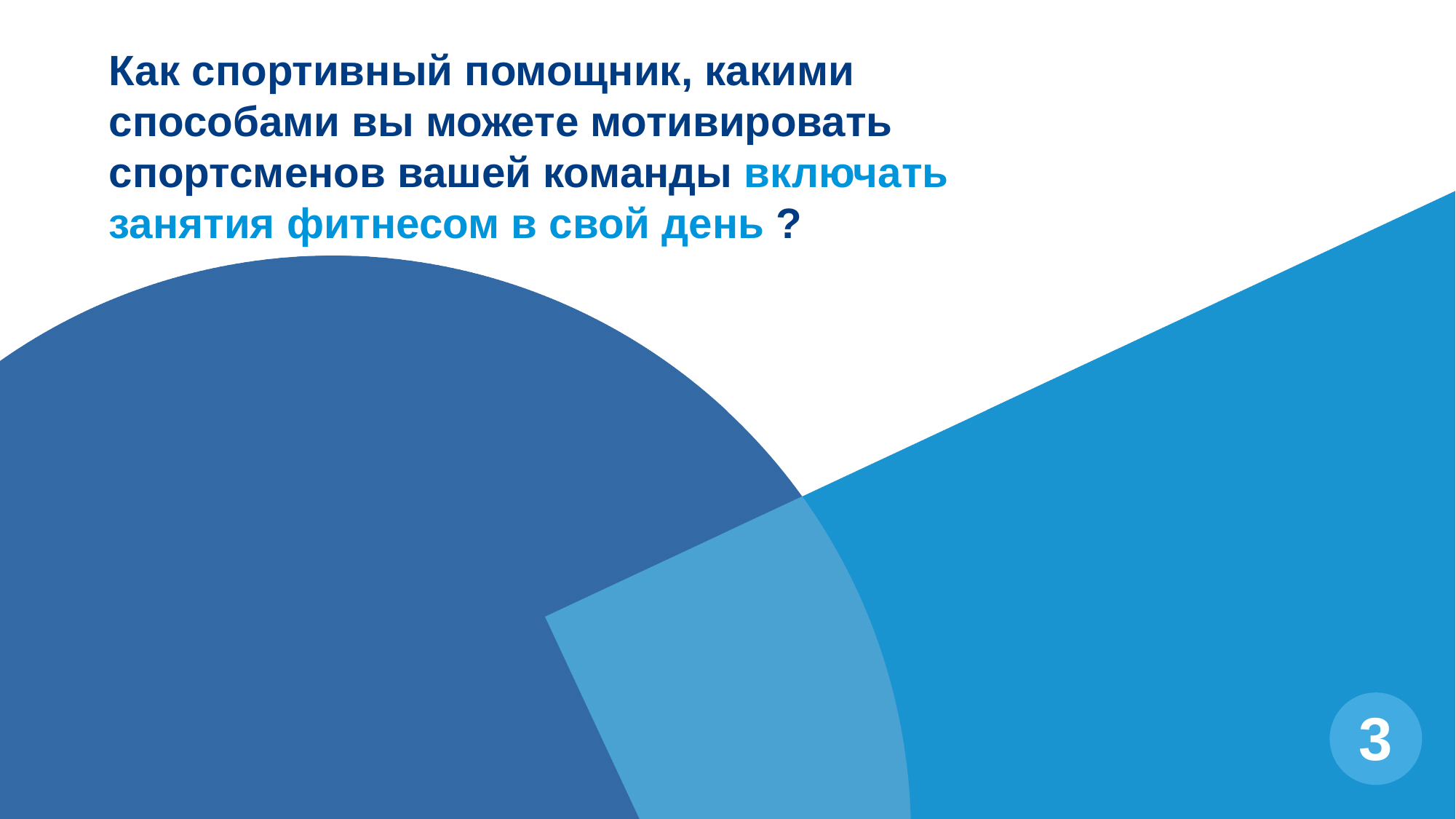

Как спортивный помощник, какими способами вы можете мотивировать спортсменов вашей команды включать занятия фитнесом в свой день ?

3